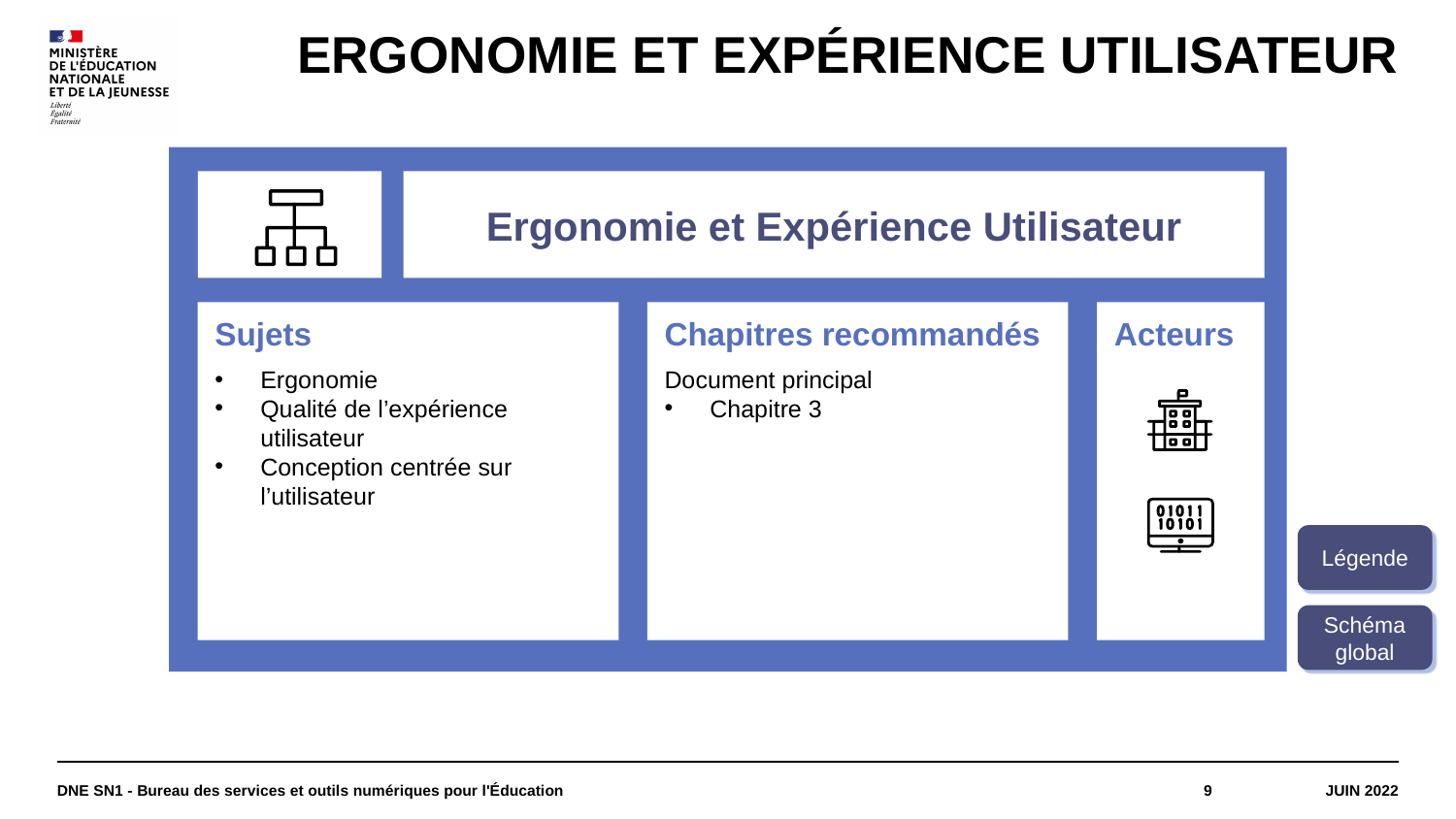

# Ergonomie et Expérience Utilisateur

Ergonomie et Expérience Utilisateur

Sujets
Ergonomie
Qualité de l’expérience utilisateur
Conception centrée sur l’utilisateur

Chapitres recommandés
Document principal
Chapitre 3

Acteurs

Légende
Schéma global
DNE SN1 - Bureau des services et outils numériques pour l'Éducation
9
Juin 2022